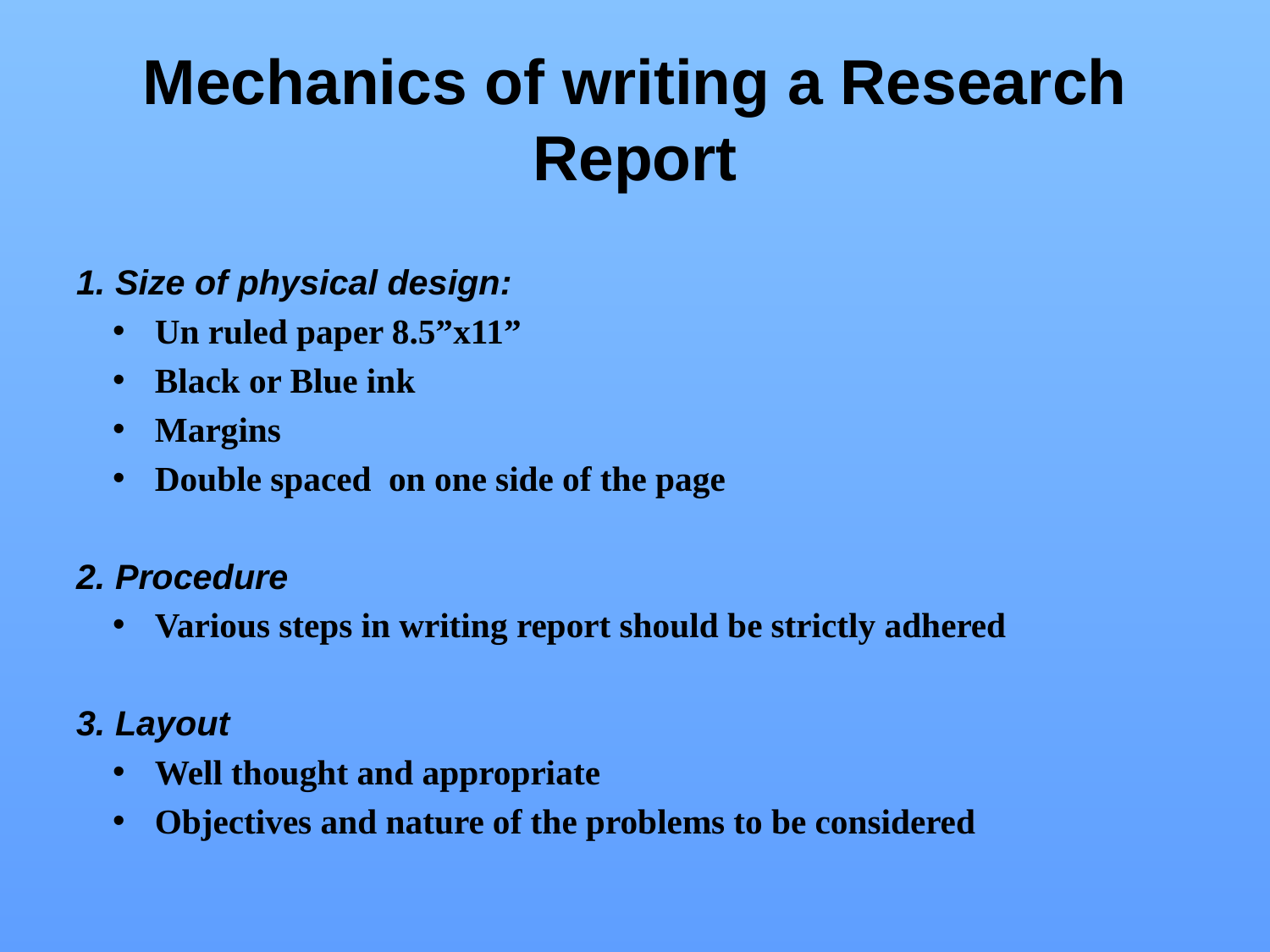

# Mechanics of writing a Research Report
1. Size of physical design:
Un ruled paper 8.5”x11”
Black or Blue ink
Margins
Double spaced  on one side of the page

2. Procedure
Various steps in writing report should be strictly adhered

3. Layout
Well thought and appropriate
Objectives and nature of the problems to be considered